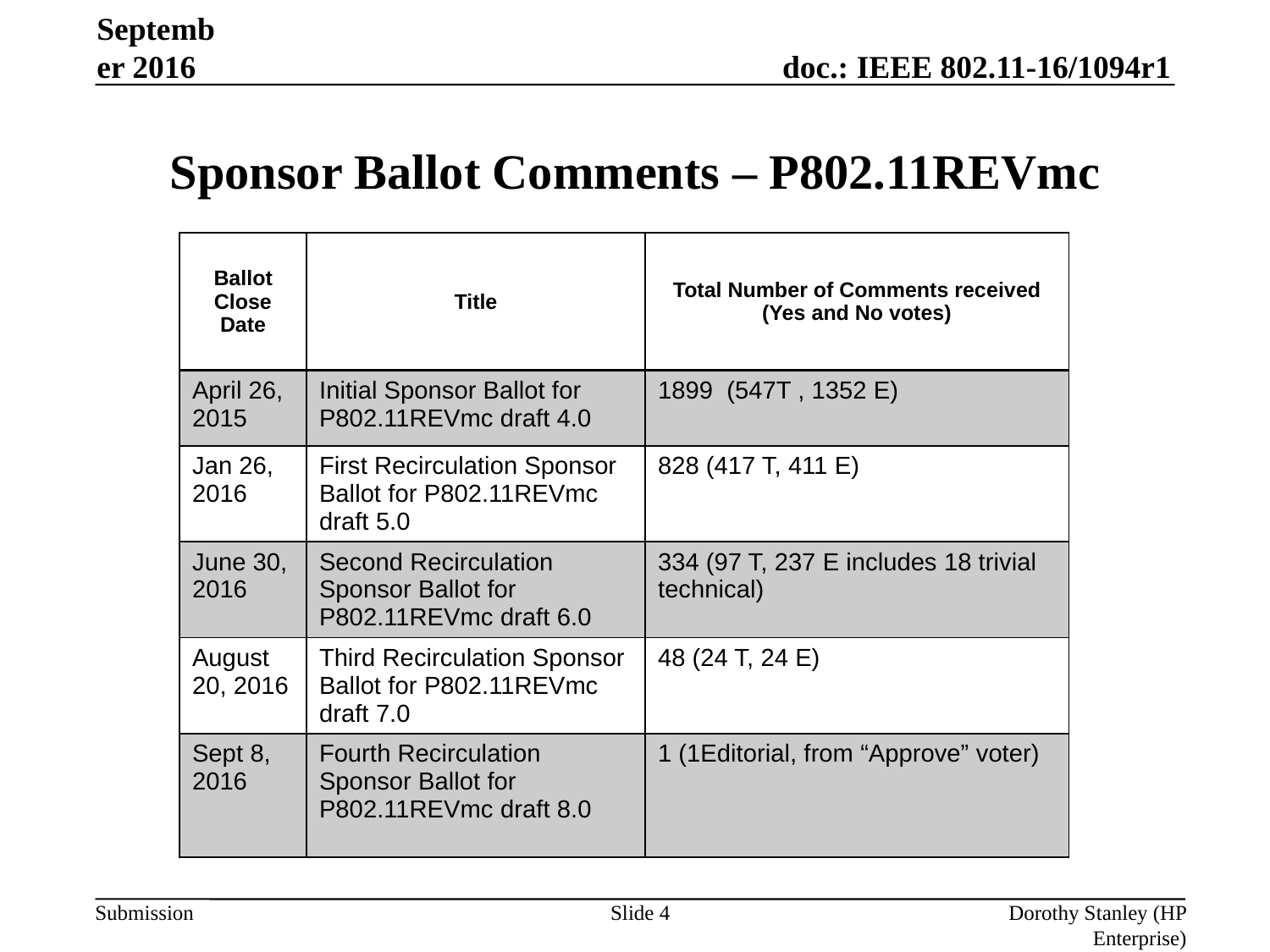

September 2016
# Sponsor Ballot Comments – P802.11REVmc
| Ballot Close Date | Title | Total Number of Comments received (Yes and No votes) |
| --- | --- | --- |
| April 26, 2015 | Initial Sponsor Ballot for P802.11REVmc draft 4.0 | 1899 (547T , 1352 E) |
| Jan 26, 2016 | First Recirculation Sponsor Ballot for P802.11REVmc draft 5.0 | 828 (417 T, 411 E) |
| June 30, 2016 | Second Recirculation Sponsor Ballot for P802.11REVmc draft 6.0 | 334 (97 T, 237 E includes 18 trivial technical) |
| August 20, 2016 | Third Recirculation Sponsor Ballot for P802.11REVmc draft 7.0 | 48 (24 T, 24 E) |
| Sept 8, 2016 | Fourth Recirculation Sponsor Ballot for P802.11REVmc draft 8.0 | 1 (1Editorial, from “Approve” voter) |
Slide 4
Dorothy Stanley (HP Enterprise)